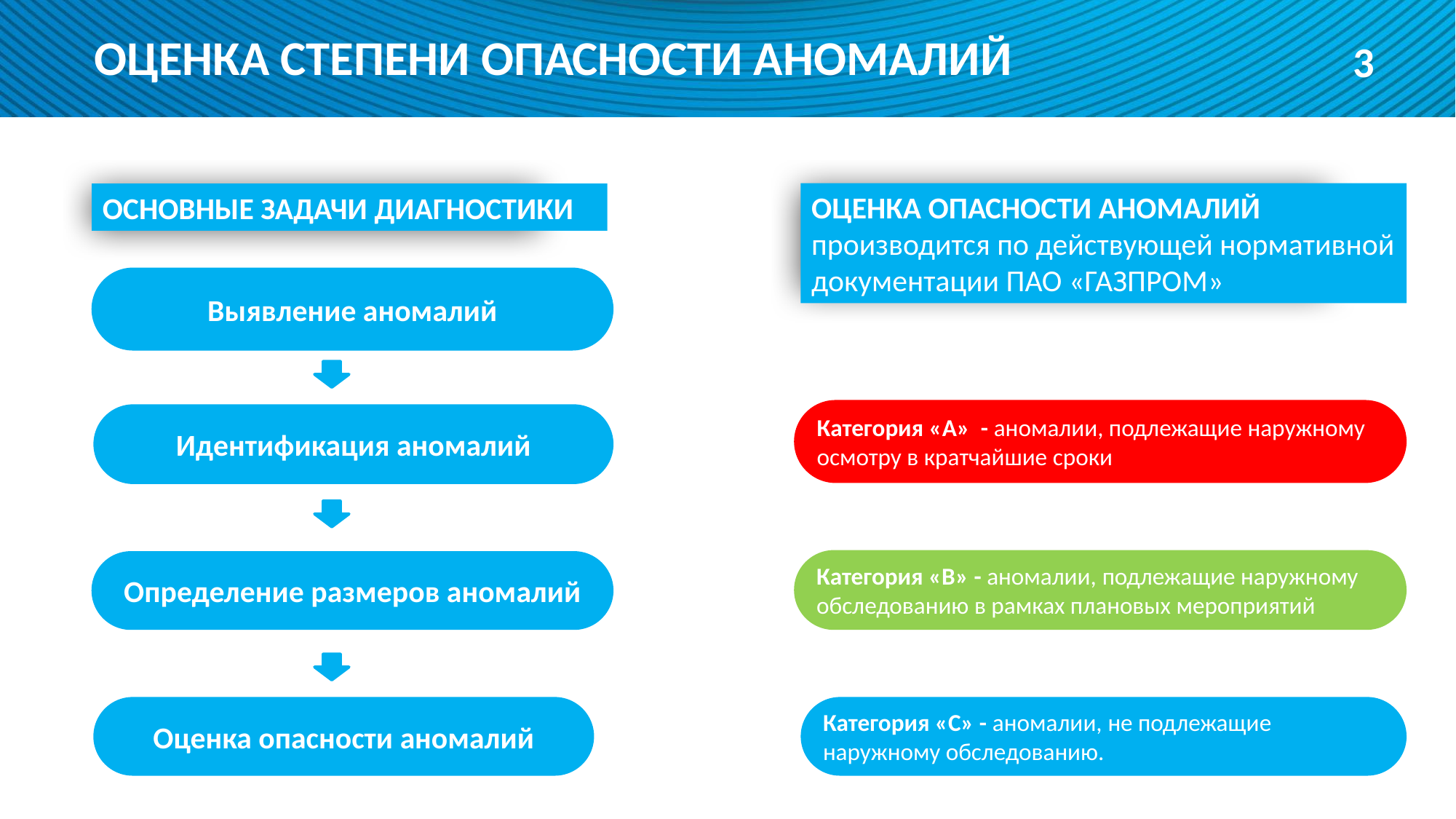

3
ОЦЕНКА СТЕПЕНИ ОПАСНОСТИ АНОМАЛИЙ
ОЦЕНКА ОПАСНОСТИ АНОМАЛИЙ
производится по действующей нормативной документации ПАО «ГАЗПРОМ»
ОСНОВНЫЕ ЗАДАЧИ ДИАГНОСТИКИ
Выявление аномалий

Категория «А»  - аномалии, подлежащие наружному осмотру в кратчайшие сроки
Идентификация аномалий

Категория «B» - аномалии, подлежащие наружному обследованию в рамках плановых мероприятий
Определение размеров аномалий

Оценка опасности аномалий
Категория «С» - аномалии, не подлежащие наружному обследованию.